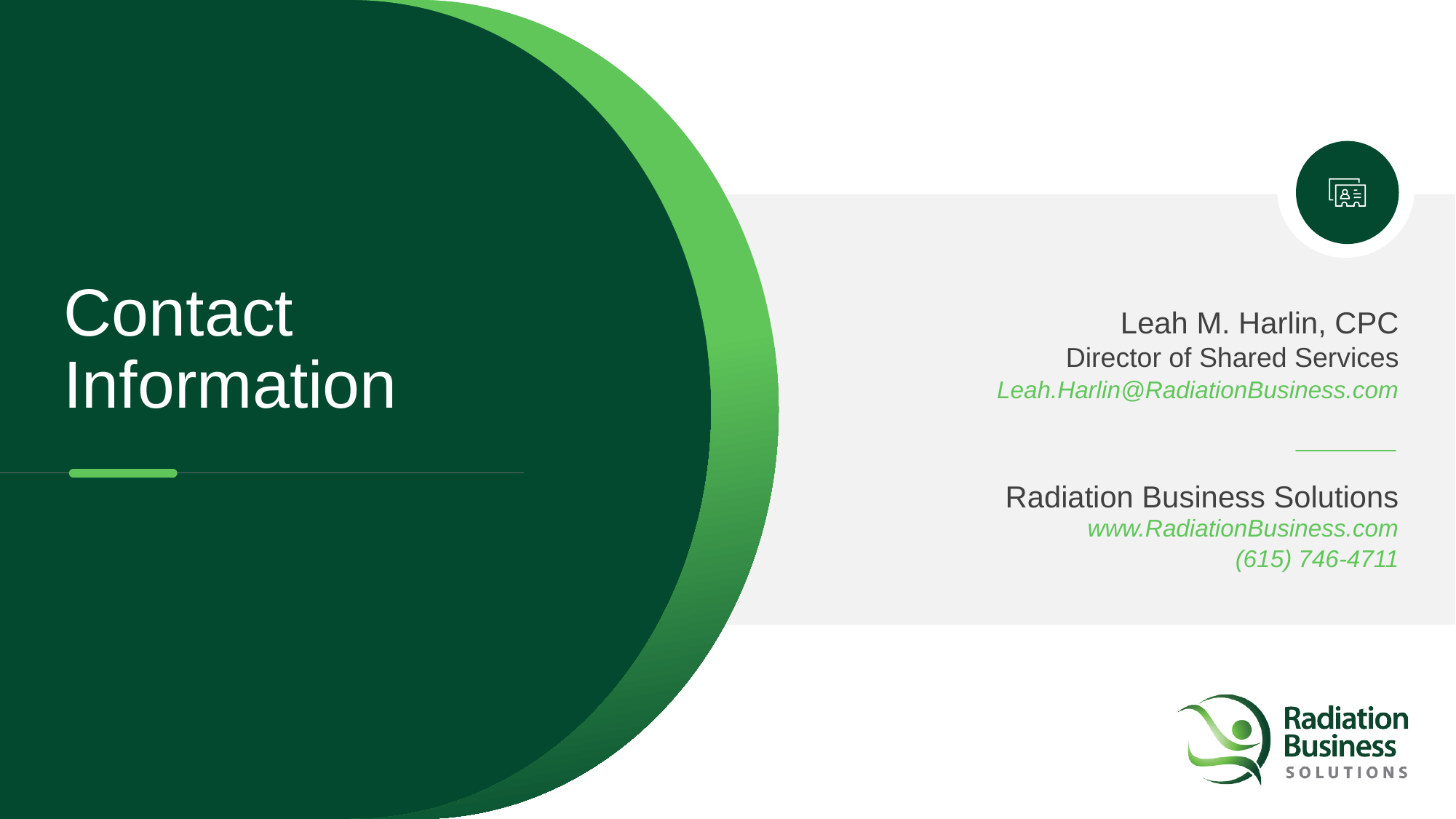

# Contact Information
Leah M. Harlin, CPC
Director of Shared Services
Leah.Harlin@RadiationBusiness.com
Radiation Business Solutions
www.RadiationBusiness.com
(615) 746-4711